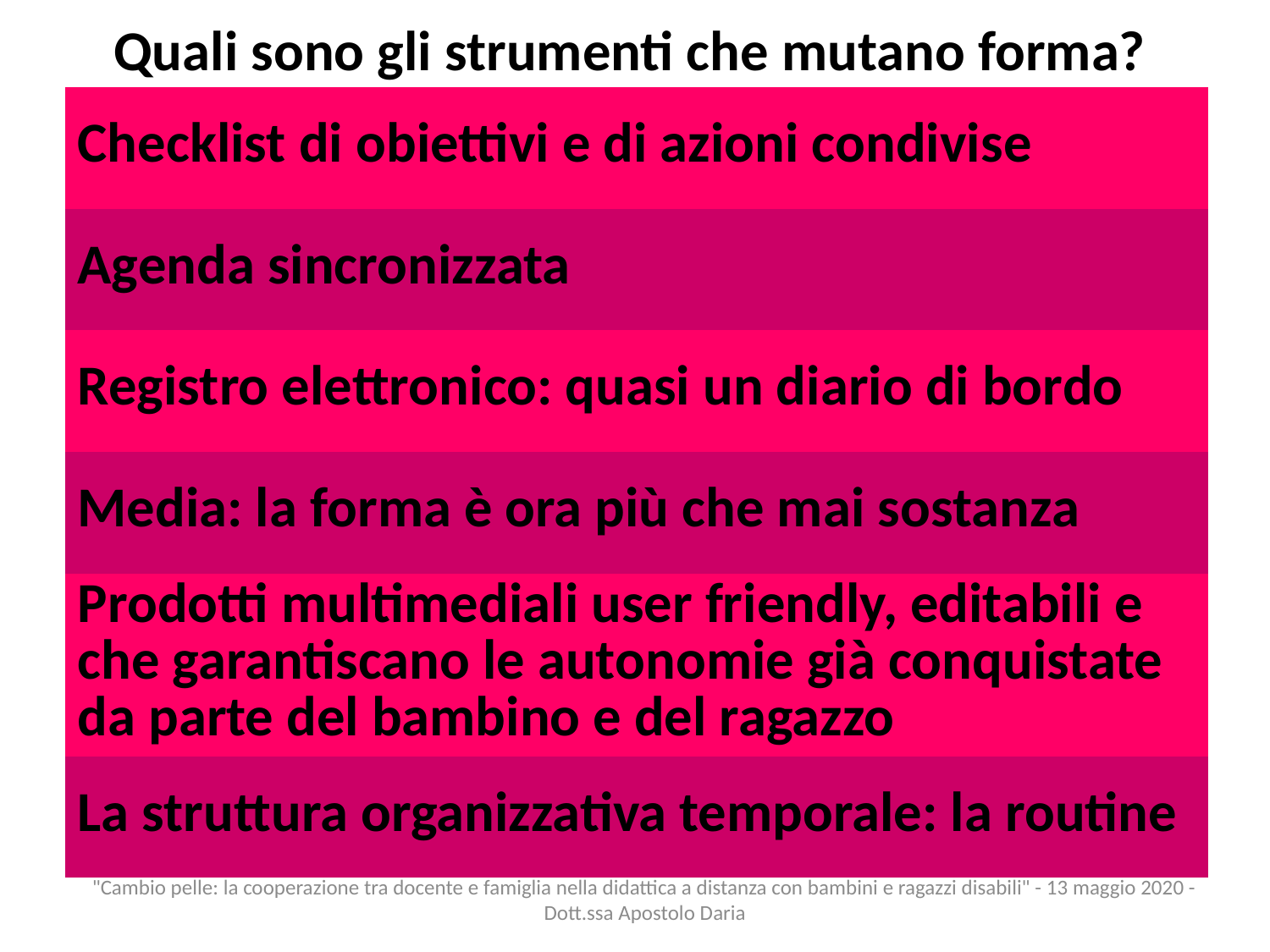

Quali sono gli strumenti che mutano forma?
| Checklist di obiettivi e di azioni condivise |
| --- |
| Agenda sincronizzata |
| Registro elettronico: quasi un diario di bordo |
| Media: la forma è ora più che mai sostanza |
| Prodotti multimediali user friendly, editabili e che garantiscano le autonomie già conquistate da parte del bambino e del ragazzo |
| La struttura organizzativa temporale: la routine |
"Cambio pelle: la cooperazione tra docente e famiglia nella didattica a distanza con bambini e ragazzi disabili" - 13 maggio 2020 - Dott.ssa Apostolo Daria